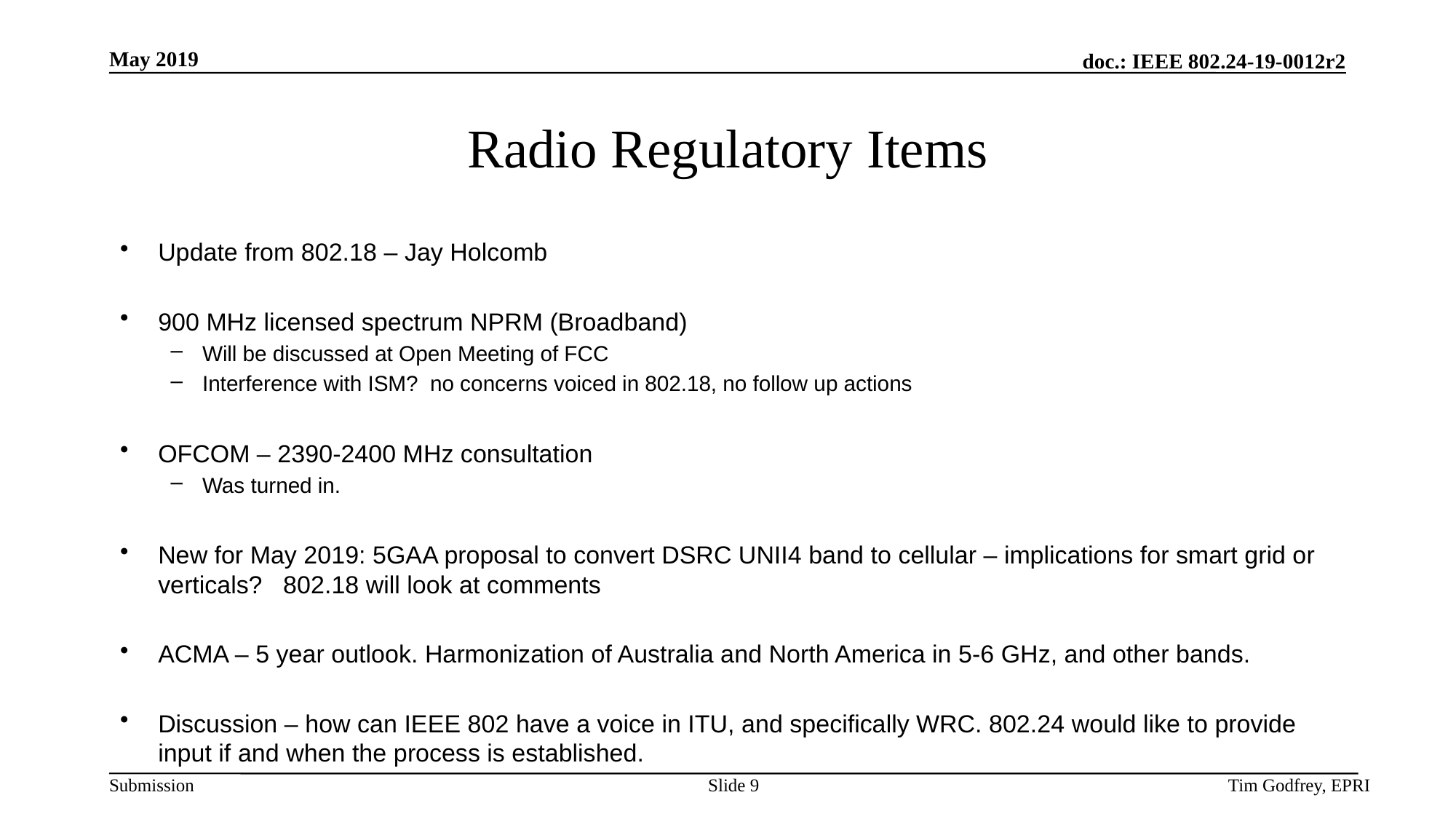

# Radio Regulatory Items

Update from 802.18 – Jay Holcomb

900 MHz licensed spectrum NPRM (Broadband)
Will be discussed at Open Meeting of FCC
Interference with ISM?  no concerns voiced in 802.18, no follow up actions

OFCOM – 2390-2400 MHz consultation
Was turned in.

New for May 2019: 5GAA proposal to convert DSRC UNII4 band to cellular – implications for smart grid or verticals?   802.18 will look at comments

ACMA – 5 year outlook. Harmonization of Australia and North America in 5-6 GHz, and other bands.

Discussion – how can IEEE 802 have a voice in ITU, and specifically WRC. 802.24 would like to provide input if and when the process is established.

Slide 9
Tim Godfrey, EPRI